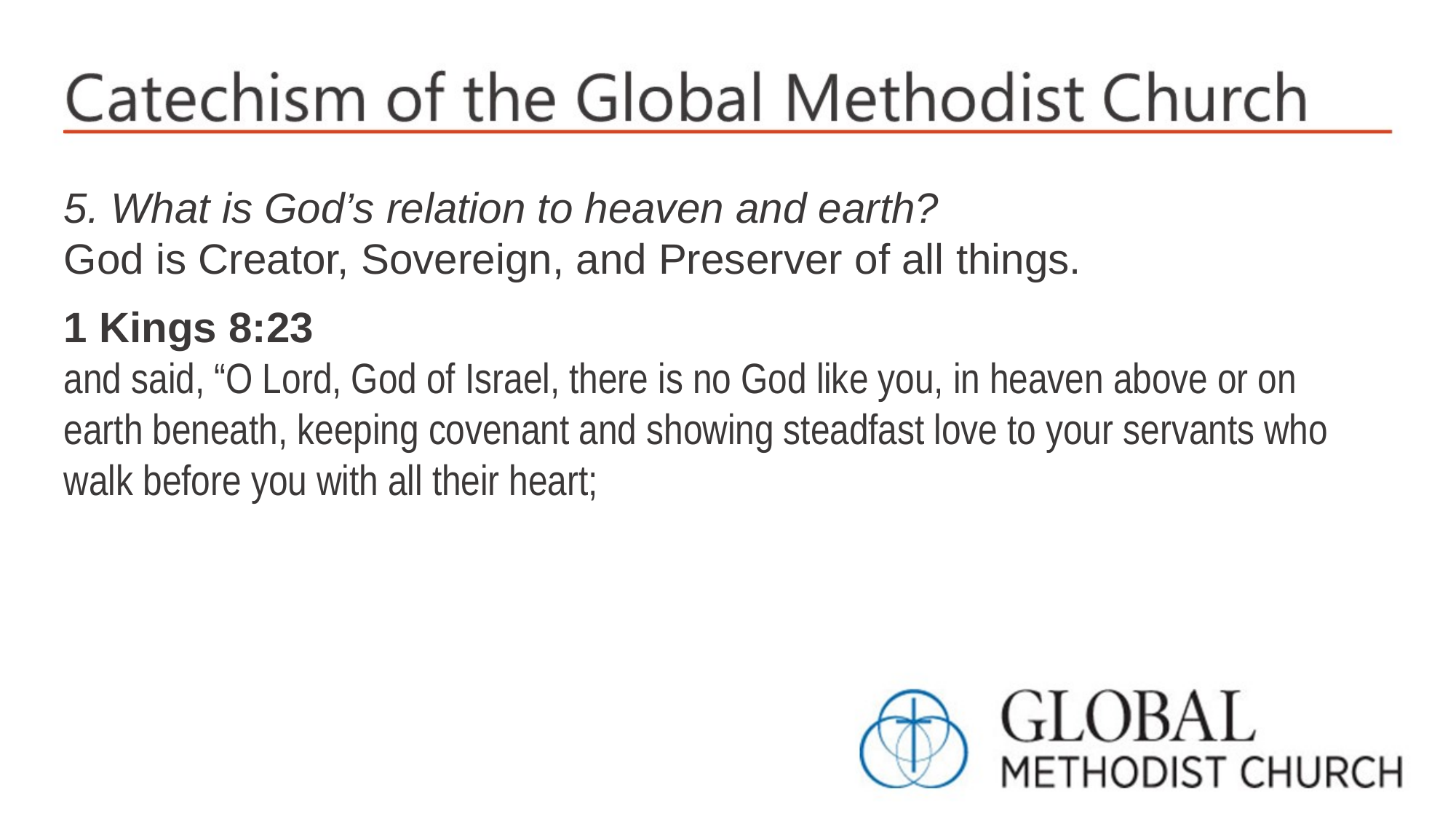

5. What is God’s relation to heaven and earth?
God is Creator, Sovereign, and Preserver of all things.
1 Kings 8:23
and said, “O Lord, God of Israel, there is no God like you, in heaven above or on earth beneath, keeping covenant and showing steadfast love to your servants who walk before you with all their heart;